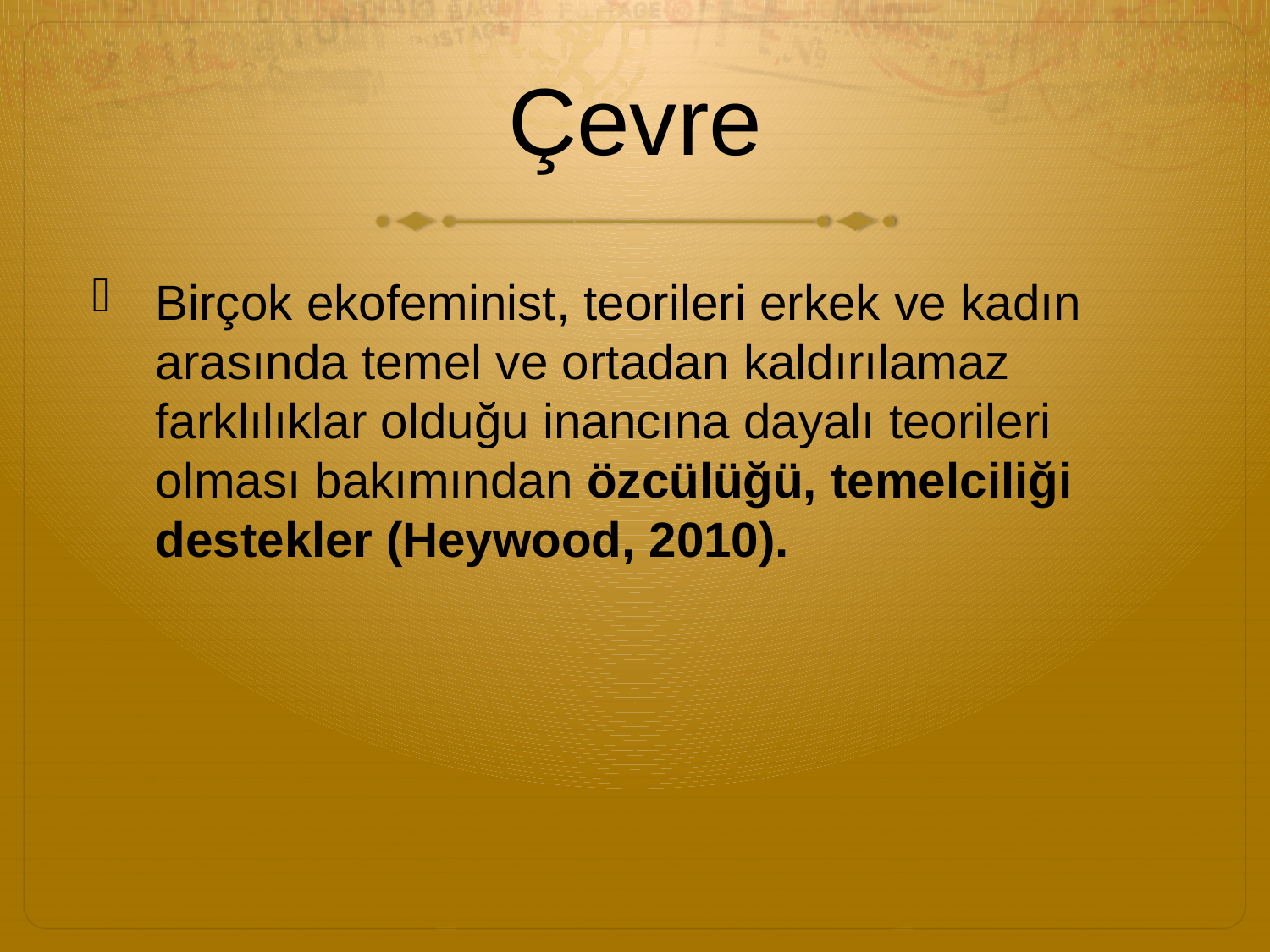

# Çevre
Birçok ekofeminist, teorileri erkek ve kadın arasında temel ve ortadan kaldırılamaz farklılıklar olduğu inancına dayalı teorileri olması bakımından özcülüğü, temelciliği destekler (Heywood, 2010).